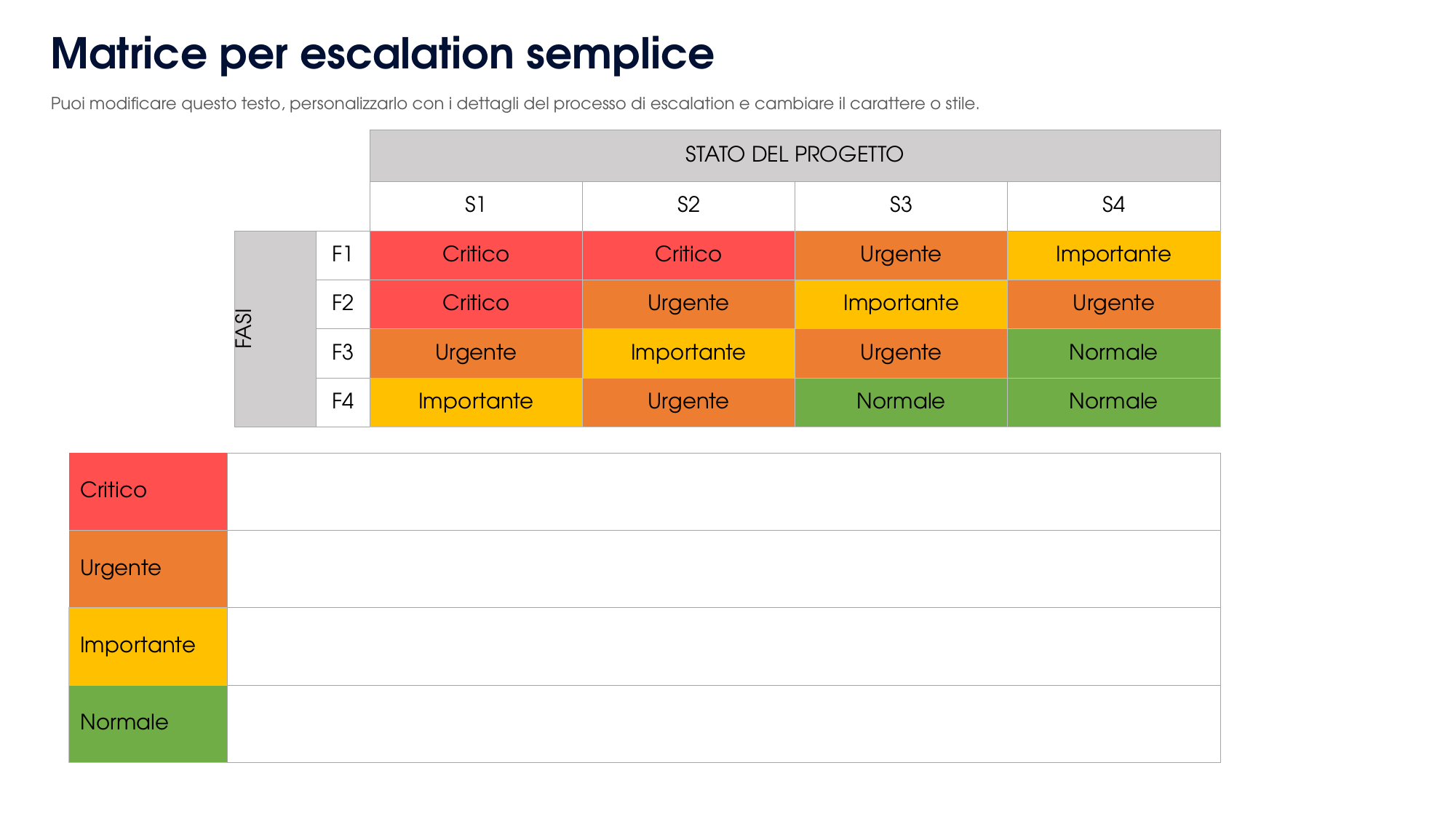

Matrice per escalation semplice
Puoi modificare questo testo, personalizzarlo con i dettagli del processo di escalation e cambiare il carattere o stile.
|  |  | STATO DEL PROGETTO |  |  |  |
| --- | --- | --- | --- | --- | --- |
|  |  | S1 | S2 | S3 | S4 |
| FASI | F1 | Critico | Critico | Urgente | Importante |
|  | F2 | Critico | Urgente | Importante | Urgente |
|  | F3 | Urgente | Importante | Urgente | Normale |
|  | F4 | Importante | Urgente | Normale | Normale |
| Critico |  |
| --- | --- |
| Urgente |  |
| Importante |  |
| Normale |  |